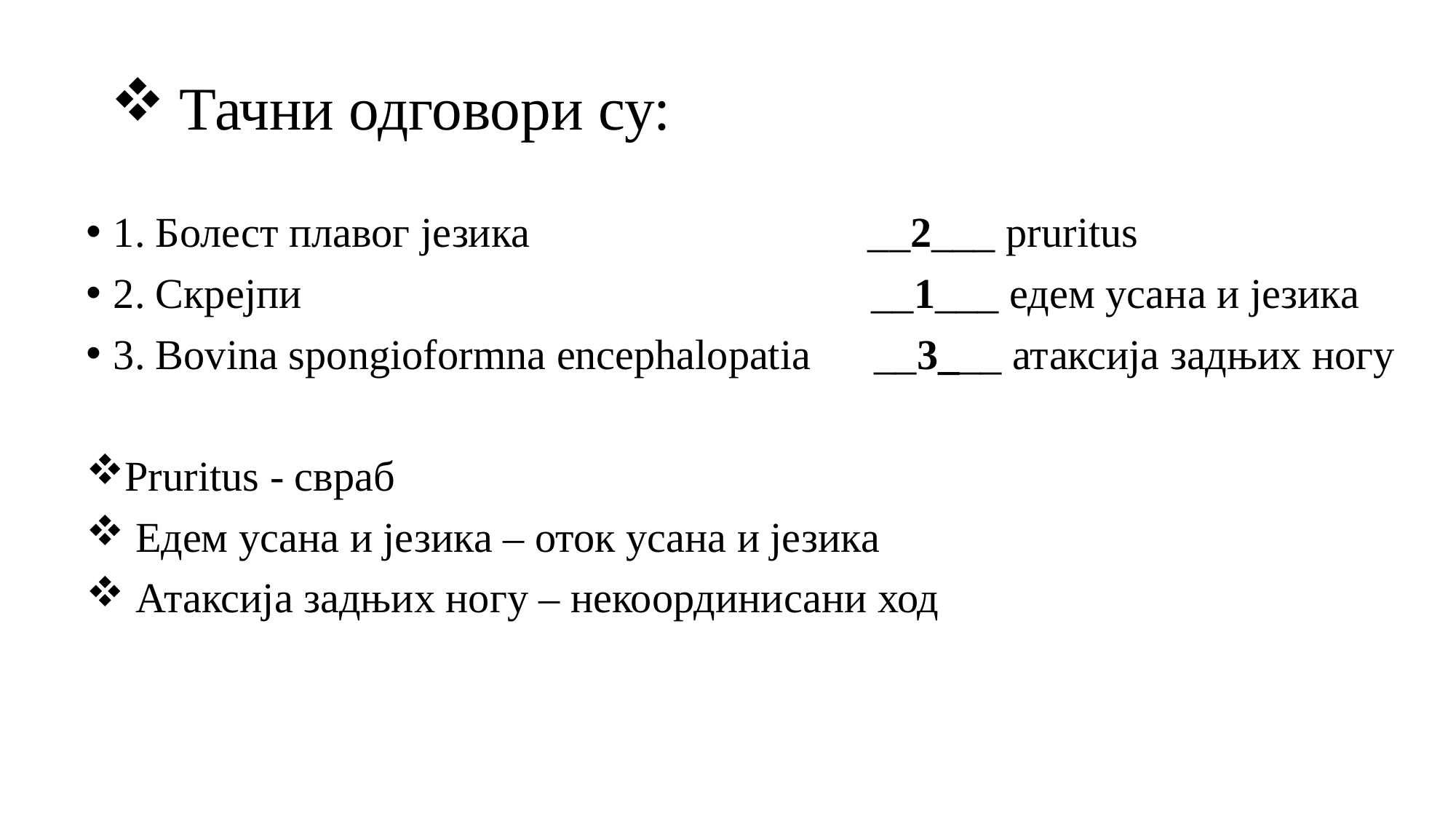

# Тачни одговори су:
1. Болест плавог језика                                __2___ pruritus
2. Скрејпи                                                      __1___ едем усана и језика
3. Bovina spongioformna encephalopatia      __3___ атаксија задњих ногу

Pruritus - свраб
 Едем усана и језика – оток усана и језика
 Атаксија задњих ногу – некоординисани ход